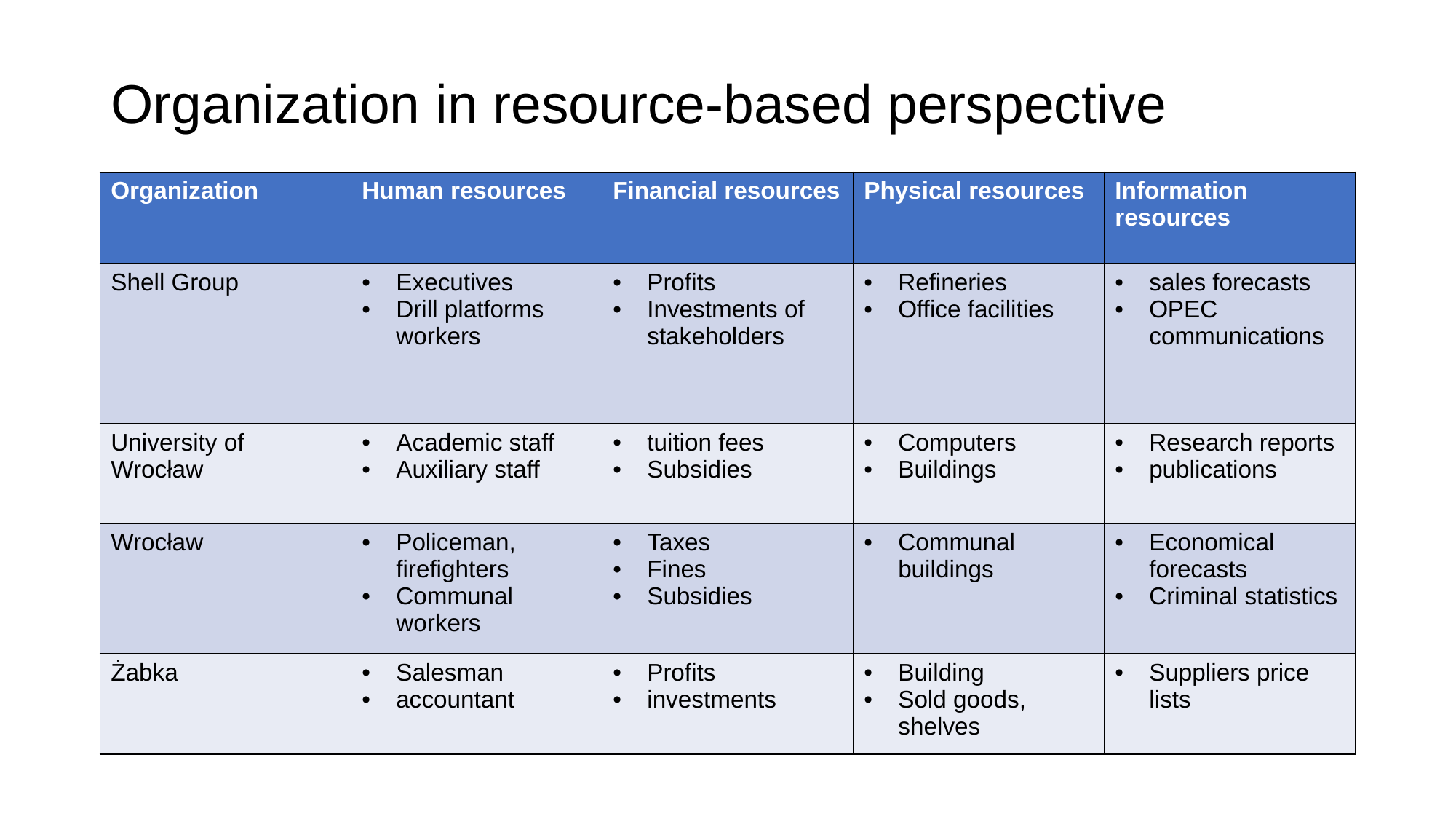

# Organization in resource-based perspective
| Organization | Human resources | Financial resources | Physical resources | Information resources |
| --- | --- | --- | --- | --- |
| Shell Group | Executives Drill platforms workers | Profits Investments of stakeholders | Refineries Office facilities | sales forecasts OPEC communications |
| University of Wrocław | Academic staff Auxiliary staff | tuition fees Subsidies | Computers Buildings | Research reports publications |
| Wrocław | Policeman, firefighters Communal workers | Taxes Fines Subsidies | Communal buildings | Economical forecasts Criminal statistics |
| Żabka | Salesman accountant | Profits investments | Building Sold goods, shelves | Suppliers price lists |